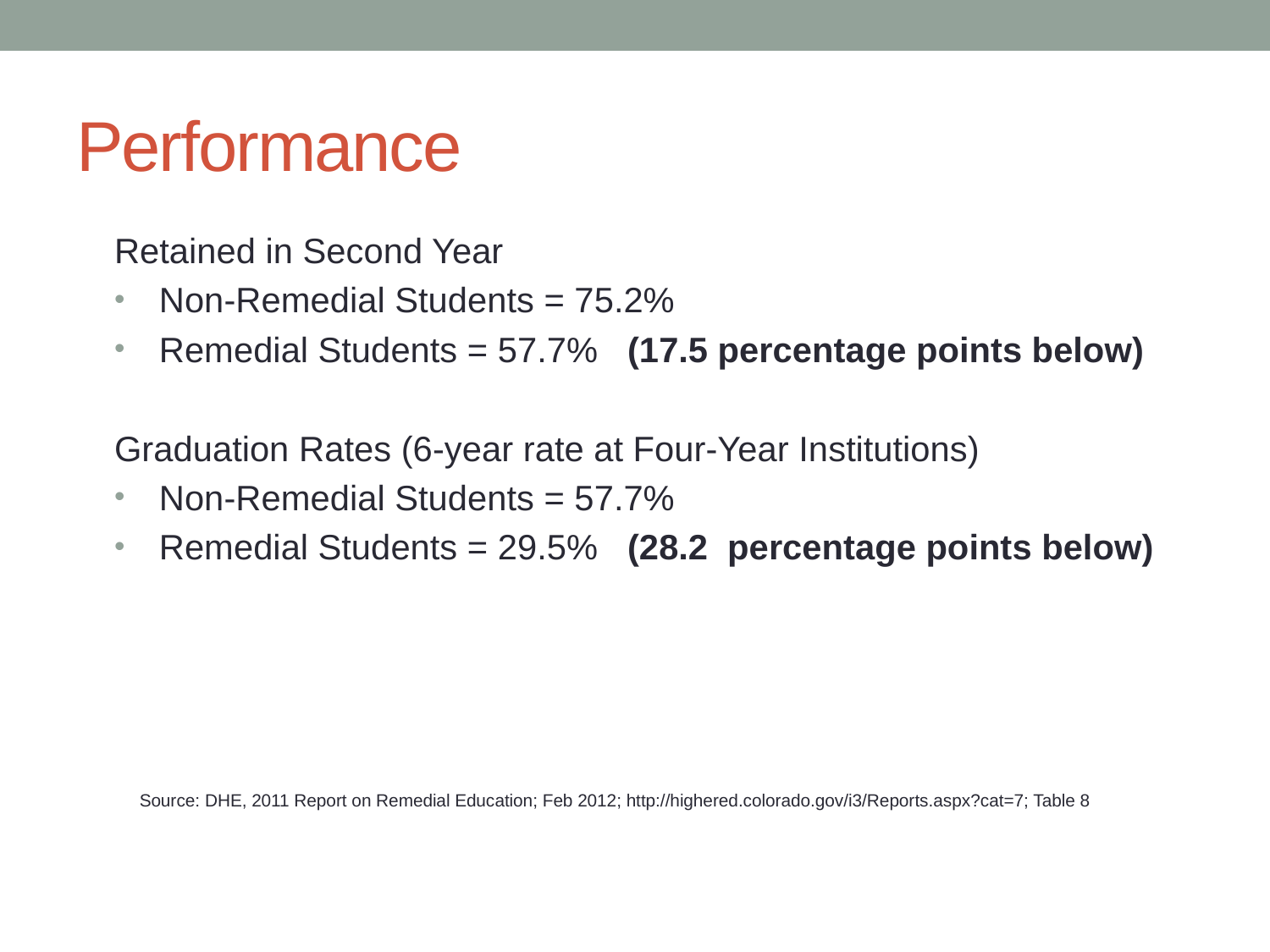

# Performance
Retained in Second Year
  Non-Remedial Students = 75.2%
  Remedial Students = 57.7%   (17.5 percentage points below)

Graduation Rates (6-year rate at Four-Year Institutions)
  Non-Remedial Students = 57.7%
  Remedial Students = 29.5%   (28.2  percentage points below)

Source: DHE, 2011 Report on Remedial Education; Feb 2012; http://highered.colorado.gov/i3/Reports.aspx?cat=7; Table 8